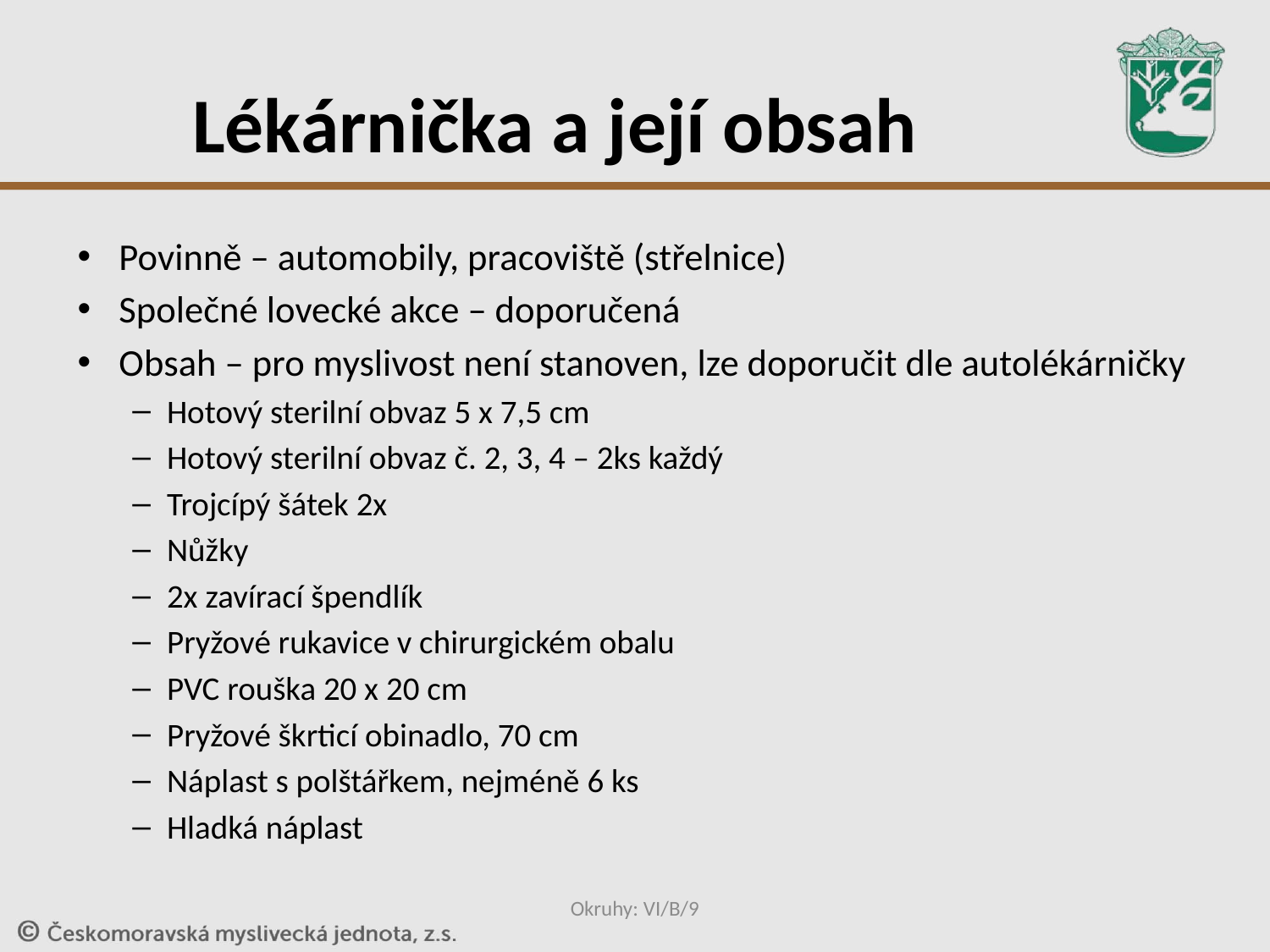

# Lékárnička a její obsah
Povinně – automobily, pracoviště (střelnice)
Společné lovecké akce – doporučená
Obsah – pro myslivost není stanoven, lze doporučit dle autolékárničky
Hotový sterilní obvaz 5 x 7,5 cm
Hotový sterilní obvaz č. 2, 3, 4 – 2ks každý
Trojcípý šátek 2x
Nůžky
2x zavírací špendlík
Pryžové rukavice v chirurgickém obalu
PVC rouška 20 x 20 cm
Pryžové škrticí obinadlo, 70 cm
Náplast s polštářkem, nejméně 6 ks
Hladká náplast

Okruhy: VI/B/9